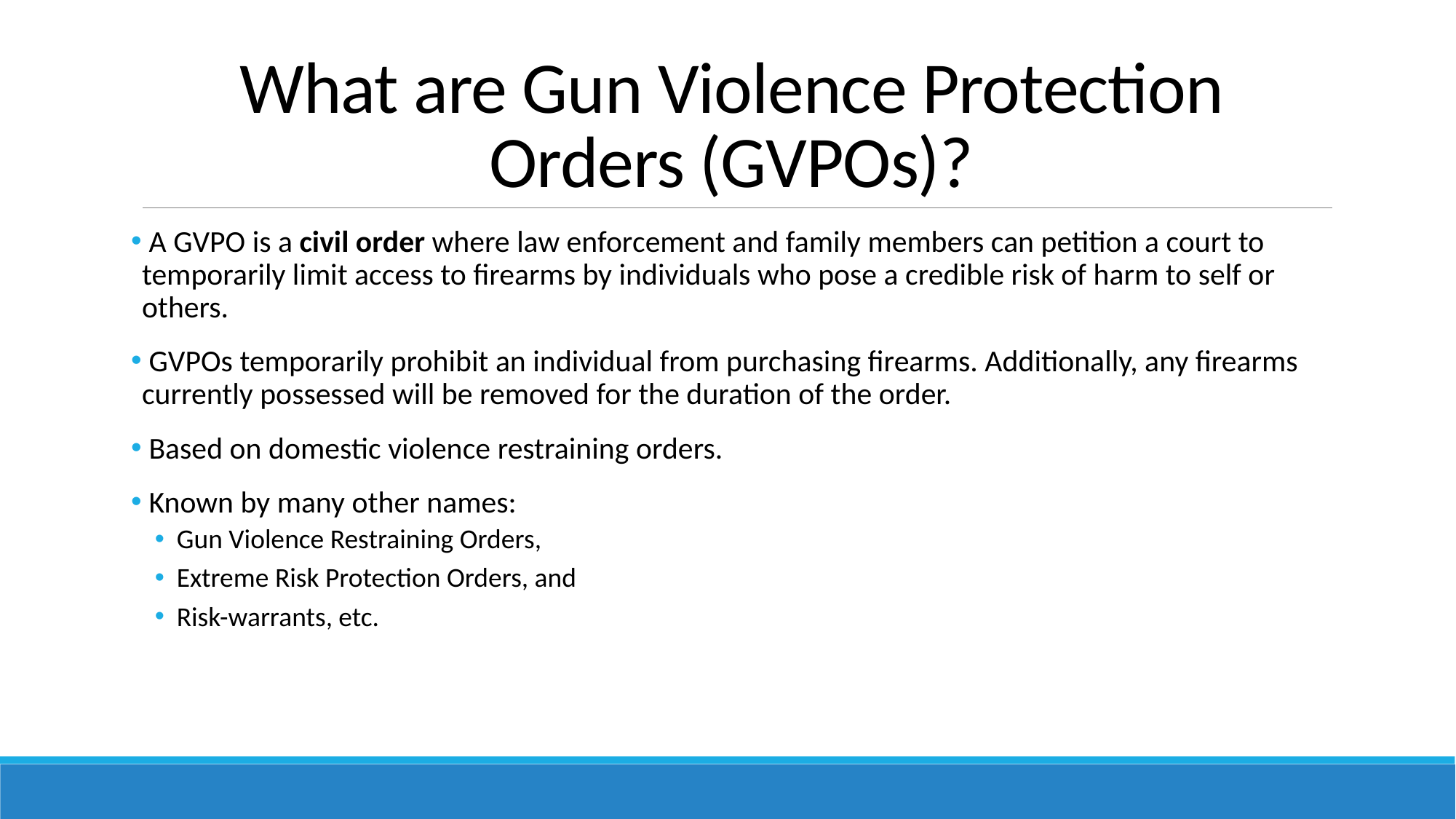

# What are Gun Violence Protection Orders (GVPOs)?
 A GVPO is a civil order where law enforcement and family members can petition a court to temporarily limit access to firearms by individuals who pose a credible risk of harm to self or others.
 GVPOs temporarily prohibit an individual from purchasing firearms. Additionally, any firearms currently possessed will be removed for the duration of the order.
 Based on domestic violence restraining orders.
 Known by many other names:
Gun Violence Restraining Orders,
Extreme Risk Protection Orders, and
Risk-warrants, etc.